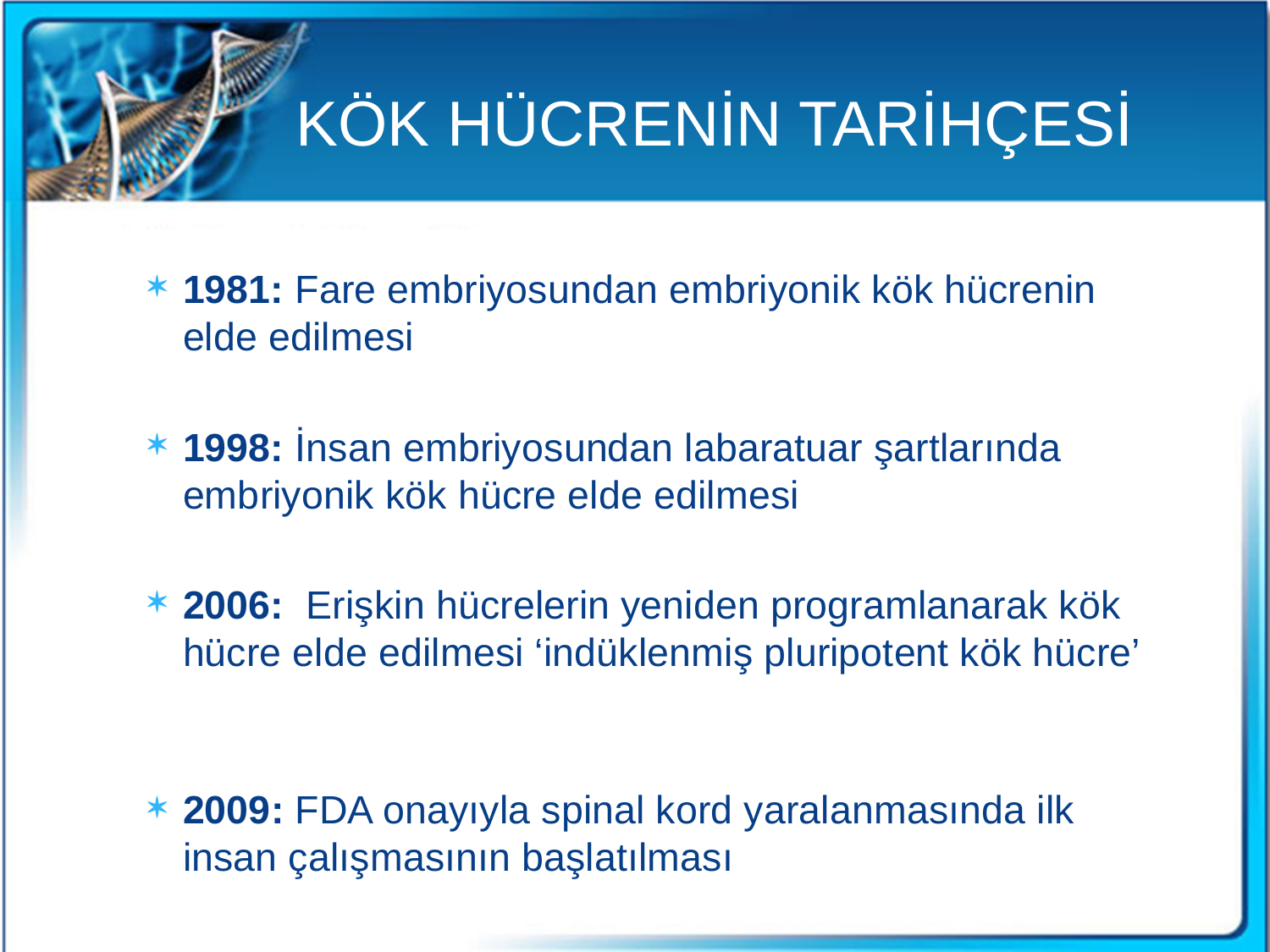

KÖK HÜCRENİN TARİHÇESİ

1981: Fare embriyosundan embriyonik kök hücrenin elde edilmesi

1998: İnsan embriyosundan labaratuar şartlarında embriyonik kök hücre elde edilmesi

2006:  Erişkin hücrelerin yeniden programlanarak kök hücre elde edilmesi ‘indüklenmiş pluripotent kök hücre’

2009: FDA onayıyla spinal kord yaralanmasında ilk insan çalışmasının başlatılması